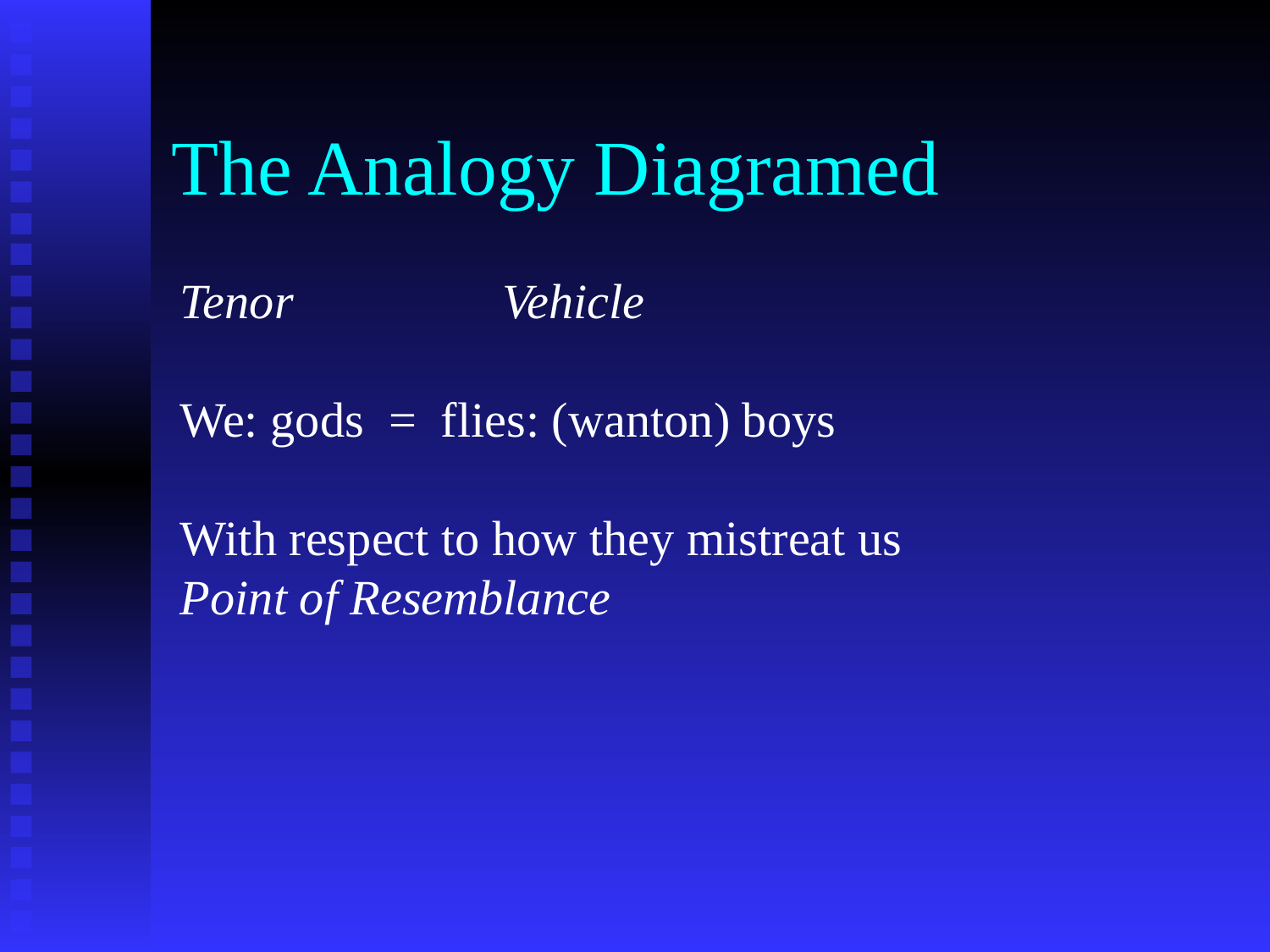

# The Analogy Diagramed
Tenor                 Vehicle

We: gods  =  flies: (wanton) boys

With respect to how they mistreat us
Point of Resemblance